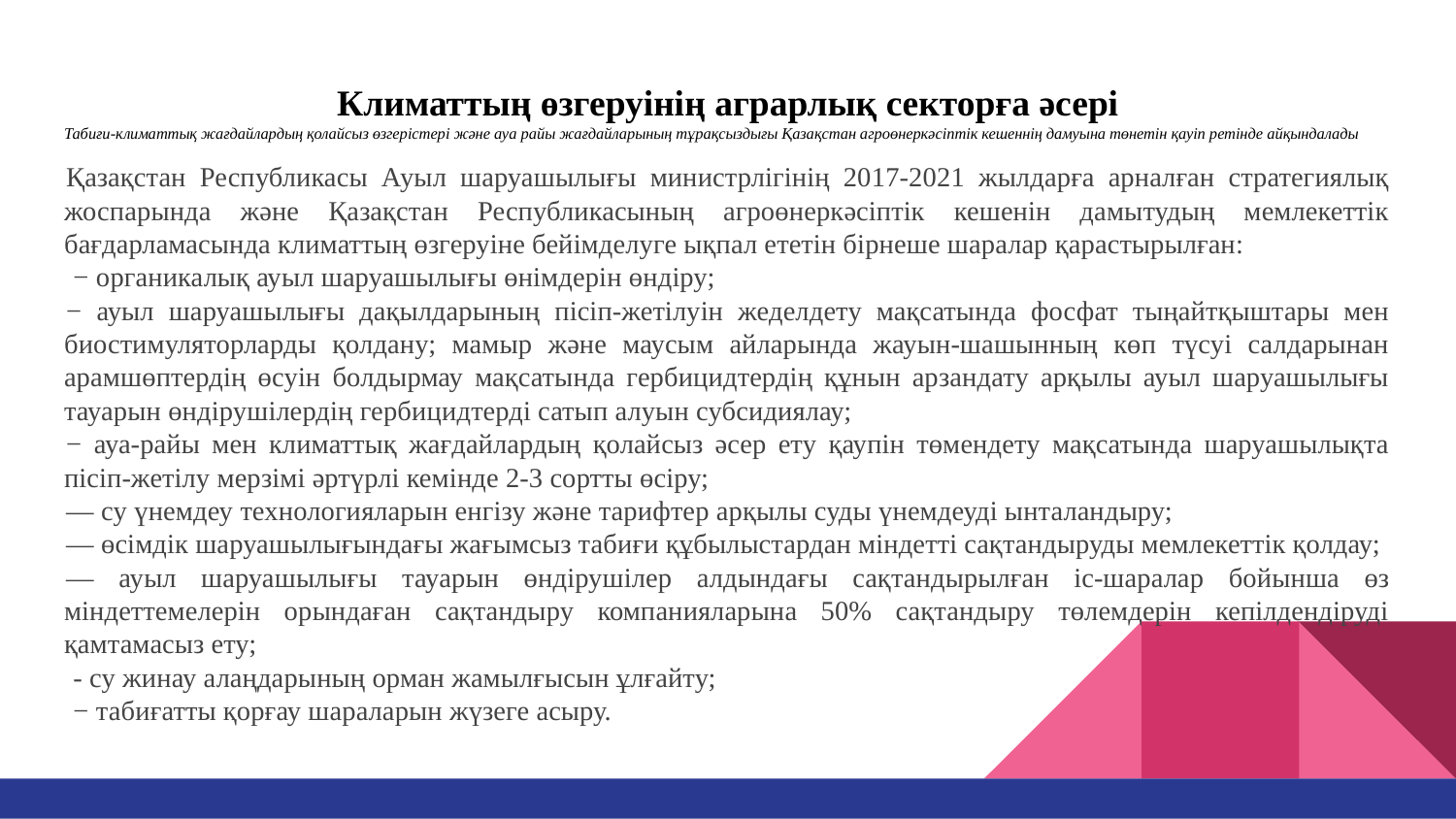

# Климаттың өзгеруінің аграрлық секторға әсері
Табиғи-климаттық жағдайлардың қолайсыз өзгерістері және ауа райы жағдайларының тұрақсыздығы Қазақстан агроөнеркәсіптік кешеннің дамуына төнетін қауіп ретінде айқындалады

Қазақстан Республикасы Ауыл шаруашылығы министрлігінің 2017-2021 жылдарға арналған стратегиялық жоспарында және Қазақстан Республикасының агроөнеркәсіптік кешенін дамытудың мемлекеттік бағдарламасында климаттың өзгеруіне бейімделуге ықпал ететін бірнеше шаралар қарастырылған:
 − органикалық ауыл шаруашылығы өнімдерін өндіру;
− ауыл шаруашылығы дақылдарының пісіп-жетілуін жеделдету мақсатында фосфат тыңайтқыштары мен биостимуляторларды қолдану; мамыр және маусым айларында жауын-шашынның көп түсуі салдарынан арамшөптердің өсуін болдырмау мақсатында гербицидтердің құнын арзандату арқылы ауыл шаруашылығы тауарын өндірушілердің гербицидтерді сатып алуын субсидиялау;
− ауа-райы мен климаттық жағдайлардың қолайсыз әсер ету қаупін төмендету мақсатында шаруашылықта пісіп-жетілу мерзімі әртүрлі кемінде 2-3 сортты өсіру;
— су үнемдеу технологияларын енгізу және тарифтер арқылы суды үнемдеуді ынталандыру;
— өсімдік шаруашылығындағы жағымсыз табиғи құбылыстардан міндетті сақтандыруды мемлекеттік қолдау;
— ауыл шаруашылығы тауарын өндірушілер алдындағы сақтандырылған іс-шаралар бойынша өз міндеттемелерін орындаған сақтандыру компанияларына 50% сақтандыру төлемдерін кепілдендіруді қамтамасыз ету;
 - су жинау алаңдарының орман жамылғысын ұлғайту;
 − табиғатты қорғау шараларын жүзеге асыру.